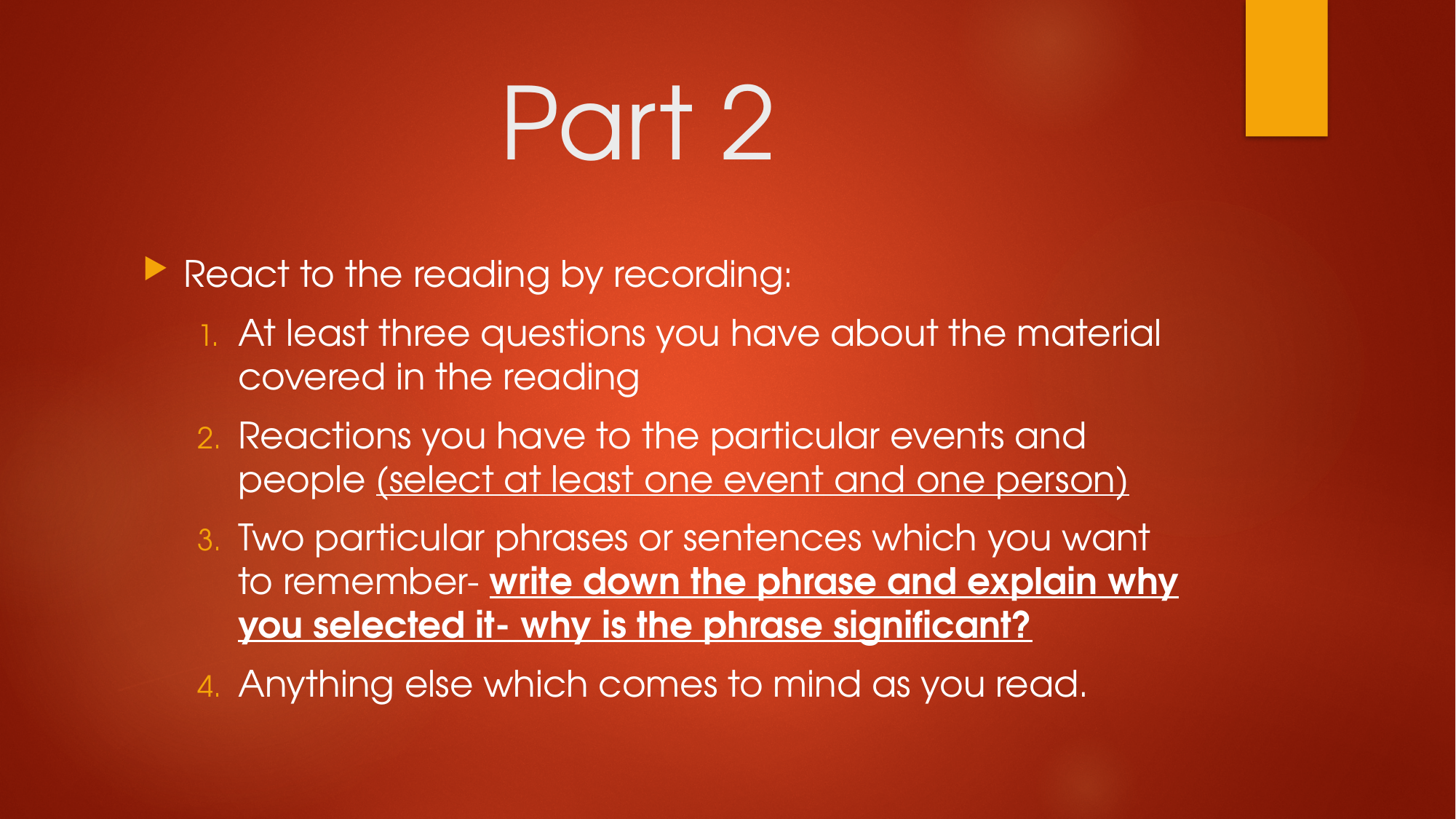

# Part 2
React to the reading by recording:
At least three questions you have about the material covered in the reading
Reactions you have to the particular events and people (select at least one event and one person)
Two particular phrases or sentences which you want to remember- write down the phrase and explain why you selected it- why is the phrase significant?
Anything else which comes to mind as you read.